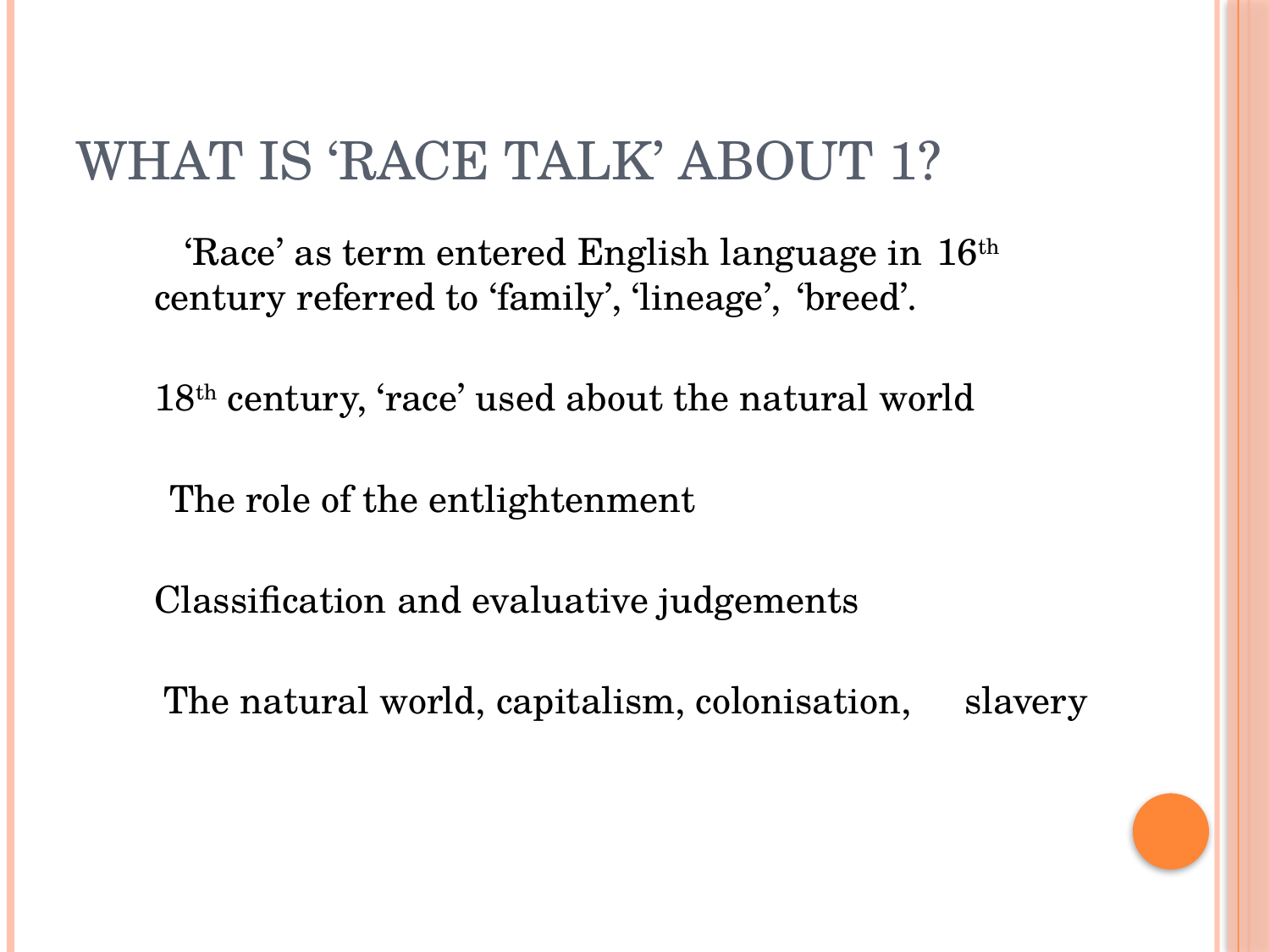

# What is ‘race talk’ about 1?
	   ‘Race’ as term entered English language in 	16th century referred to ‘family’, ‘lineage’, 	‘breed’.

	18th century, ‘race’ used about the natural world

     The role of the entlightenment

	Classification and evaluative judgements

	 The natural world, capitalism, colonisation,    	slavery